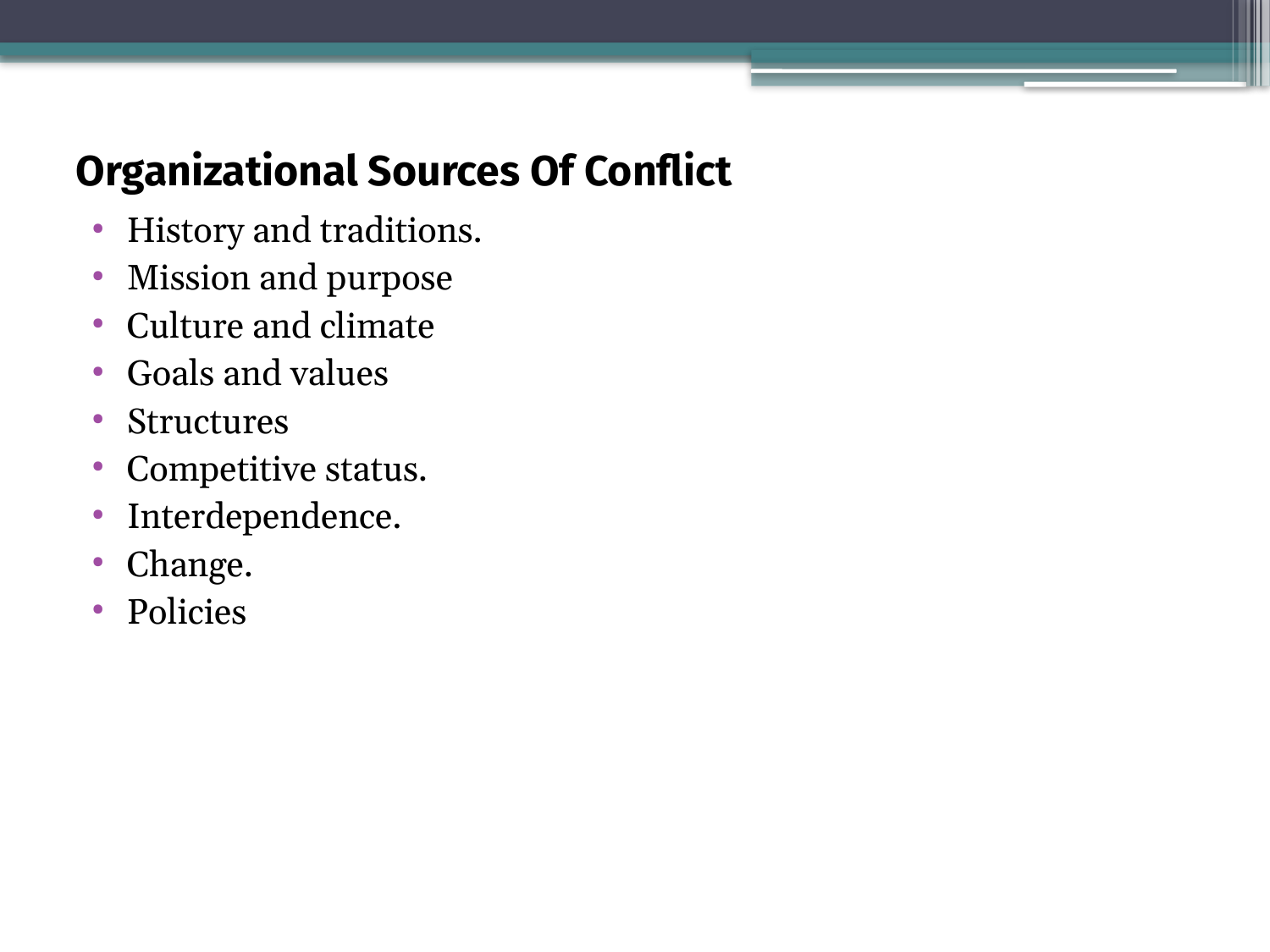

# Organizational Sources Of Conflict
History and traditions.
Mission and purpose
Culture and climate
Goals and values
Structures
Competitive status.
Interdependence.
Change.
Policies